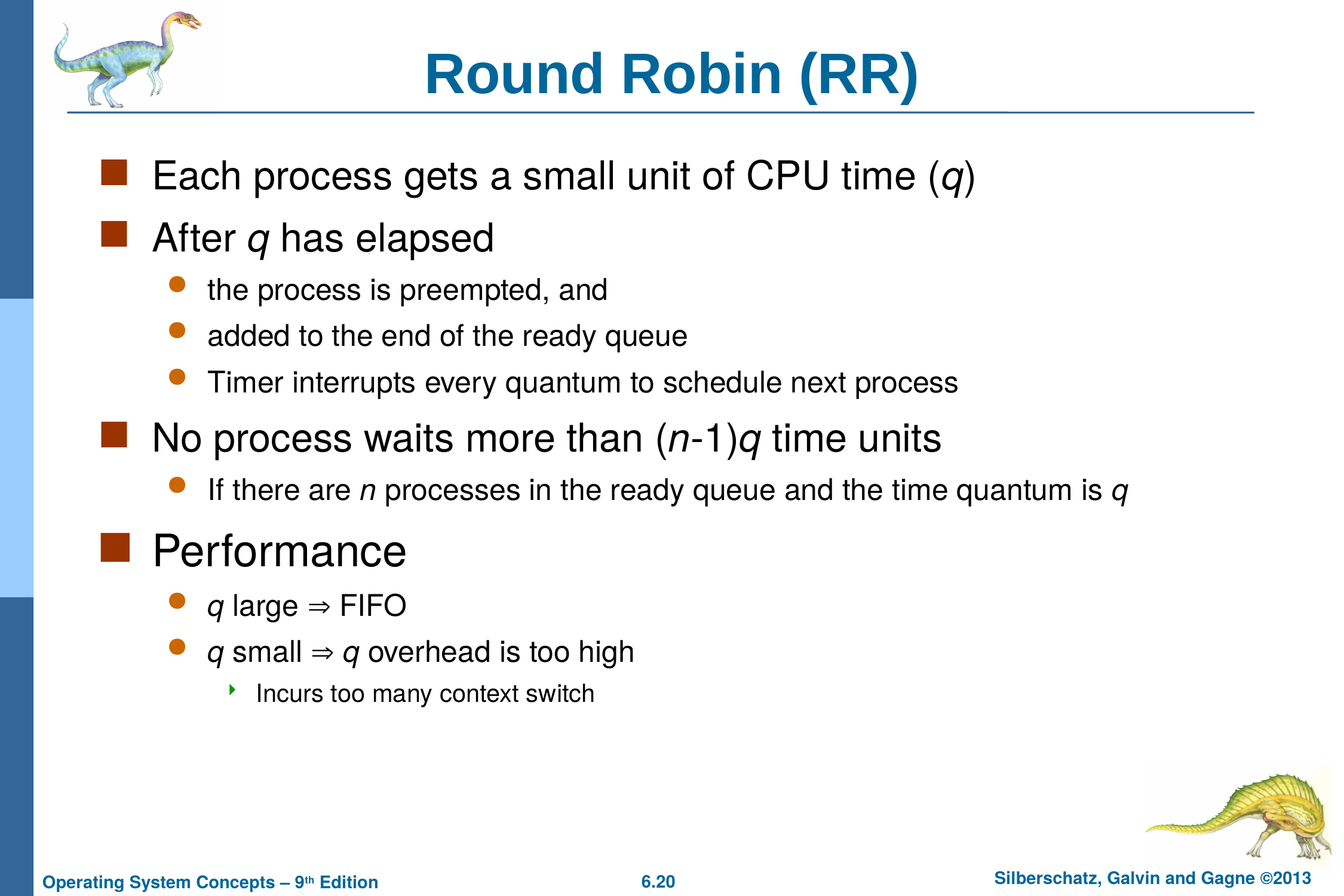

# Round Robin (RR)
Each process gets a small unit of CPU time (q)
After q has elapsed
the process is preempted, and
added to the end of the ready queue
Timer interrupts every quantum to schedule next process
No process waits more than (n-1)q time units
If there are n processes in the ready queue and the time quantum is q
Performance
q large ⇒ FIFO
q small ⇒ q overhead is too high
Incurs too many context switch